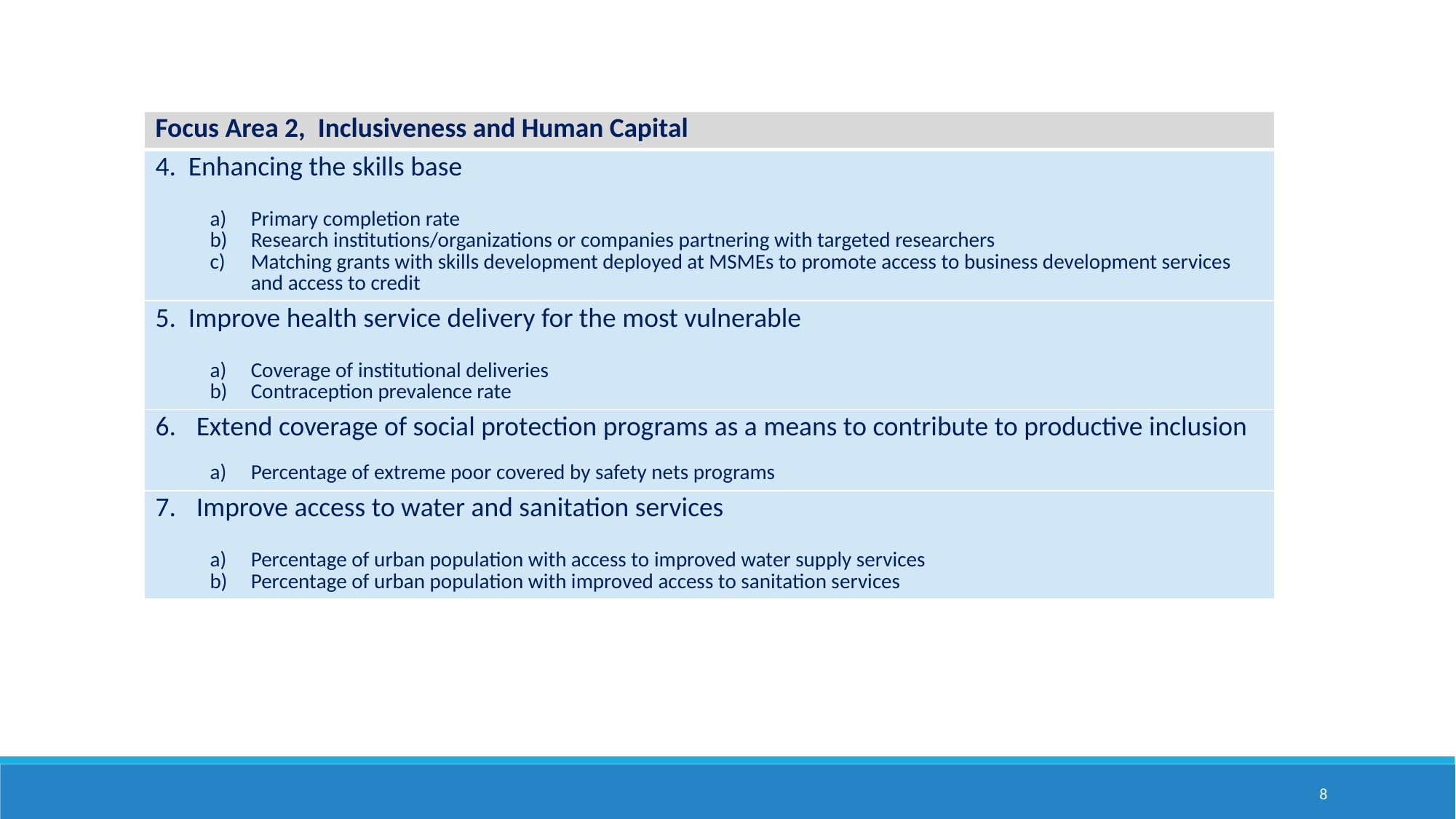

| Focus Area 2, Inclusiveness and Human Capital |
| --- |
| 4. Enhancing the skills base Primary completion rate Research institutions/organizations or companies partnering with targeted researchers Matching grants with skills development deployed at MSMEs to promote access to business development services and access to credit |
| 5. Improve health service delivery for the most vulnerable Coverage of institutional deliveries Contraception prevalence rate |
| Extend coverage of social protection programs as a means to contribute to productive inclusion Percentage of extreme poor covered by safety nets programs |
| Improve access to water and sanitation services Percentage of urban population with access to improved water supply services Percentage of urban population with improved access to sanitation services |
8